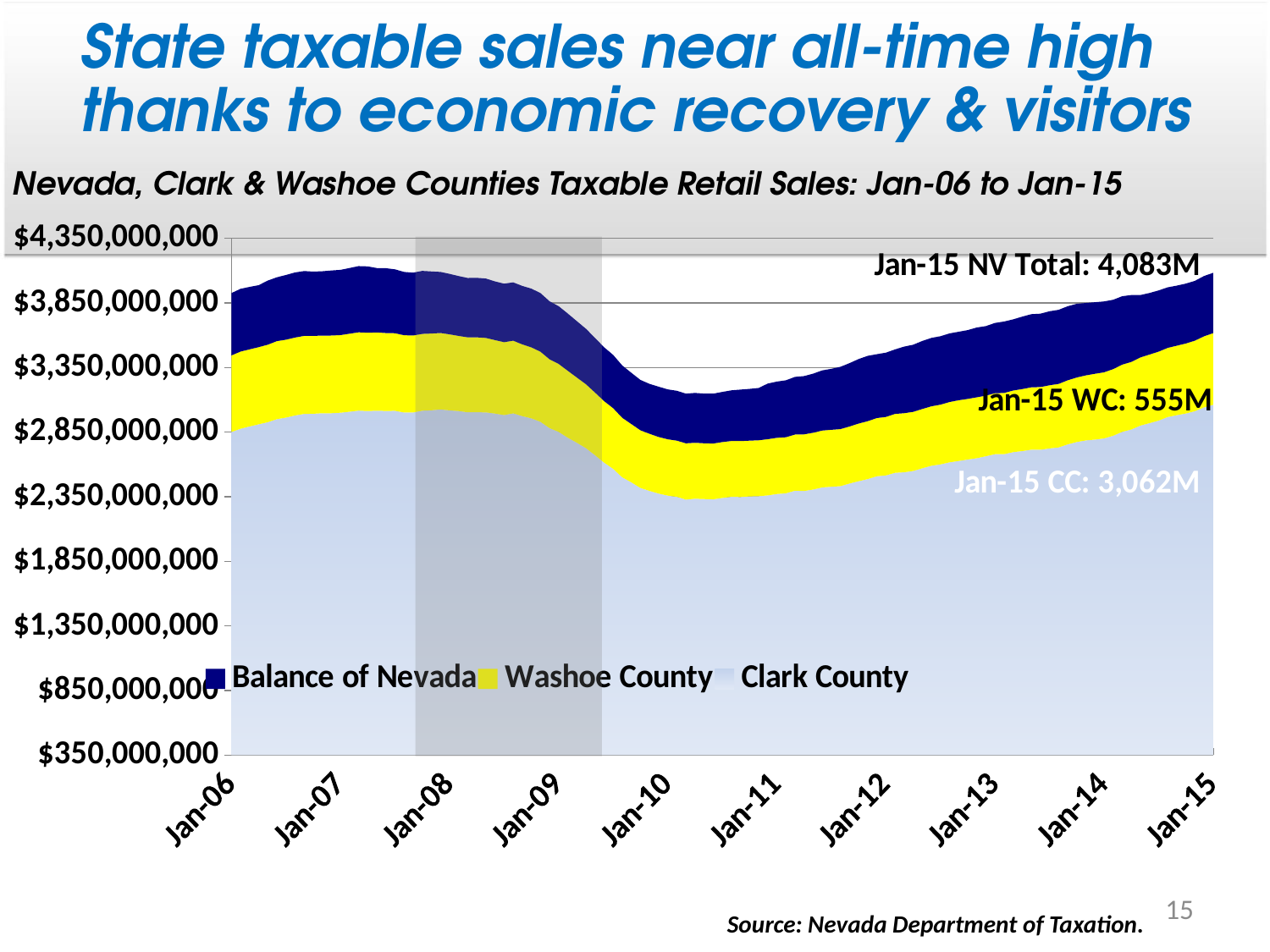

# State taxable sales near all-time high thanks to economic recovery & visitors
Nevada, Clark & Washoe Counties Taxable Retail Sales: Jan-06 to Jan-15

### Chart

| Category | Clark County | Washoe County | Balance of Nevada |
|---|---|---|---|
| 38718 | 2851565826.6666665 | 592477505.0 | 482240249.08333325 |
| 38749 | 2876853716.083333 | 597140250.4166665 | 485152249.4166667 |
| 38777 | 2894397705.5 | 596511915.4166665 | 483239830.25 |
| 38808 | 2911205475.916667 | 596877754.6666665 | 479264848.83333325 |
| 38838 | 2927316101.083333 | 599893123.25 | 495922438.58333325 |
| 38869 | 2951097564.75 | 603416660.3333335 | 493910418.58333325 |
| 38899 | 2963107544.25 | 602765072.5 | 500642644.66666675 |
| 38930 | 2979725719.1666665 | 602690076.0833336 | 503710094.66666675 |
| 38961 | 2991496363.6666665 | 603927498.0 | 501610734.33333325 |
| 38991 | 2992586037.0 | 602890563.3333335 | 497290766.58333325 |
| 39022 | 2997128273.5 | 600468402.75 | 497879511.83333325 |
| 39052 | 2996870530.416667 | 600995729.4166665 | 503122041.33333325 |
| 39083 | 3001011892.6666665 | 600644013.3333335 | 504689176.08333325 |
| 39114 | 3008783362.0 | 603626440.9166665 | 507912712.5 |
| 39142 | 3017059617.916667 | 605980346.0 | 512009266.08333325 |
| 39173 | 3013673761.8333335 | 605905403.5833336 | 513126413.4166667 |
| 39203 | 3016891875.5 | 604982146.0833336 | 498157227.16666675 |
| 39234 | 3014305087.083333 | 603209597.0 | 501460908.08333325 |
| 39264 | 3015471925.75 | 600382547.75 | 494112756.4166667 |
| 39295 | 3002356821.8333335 | 597848384.25 | 489771715.66666675 |
| 39326 | 3002707429.8333335 | 595729638.9166665 | 486050884.9166667 |
| 39356 | 3016159678.5 | 594751773.0 | 487162010.5 |
| 39387 | 3019397630.25 | 594046220.3333335 | 480332049.4166667 |
| 39417 | 3026128365.5 | 591528936.6666665 | 472228127.83333325 |
| 39448 | 3018626363.8333335 | 588474357.4166665 | 467740387.5 |
| 39479 | 3013536767.8333335 | 581420549.0 | 462755302.16666675 |
| 39508 | 3003992016.416667 | 579909494.6666665 | 459272710.5 |
| 39539 | 3004518997.416667 | 579466741.4166665 | 460202861.4166667 |
| 39569 | 3003145534.916667 | 576394835.4166665 | 459370214.4166667 |
| 39600 | 2994197819.5 | 568641732.5833336 | 453564526.58333325 |
| 39630 | 2982170238.75 | 564422843.6666665 | 452429730.16666675 |
| 39661 | 2995963874.0 | 562136479.0833336 | 451027957.5 |
| 39692 | 2974085047.0 | 555446900.75 | 451923775.08333325 |
| 39722 | 2957170313.583333 | 549008300.5 | 454558382.58333325 |
| 39753 | 2930359049.25 | 542653544.8333335 | 453196586.58333325 |
| 39783 | 2881843767.083333 | 532562962.83333325 | 448501340.66666675 |
| 39814 | 2852497484.1666665 | 525826658.0 | 446802359.25 |
| 39845 | 2807383124.1666665 | 518520508.08333325 | 442112725.16666675 |
| 39873 | 2768397134.416667 | 504828971.66666675 | 435662501.83333325 |
| 39904 | 2726793912.1666665 | 494422903.58333325 | 429170045.83333325 |
| 39934 | 2671586732.416667 | 485089990.66666675 | 422366513.08333325 |
| 39965 | 2614853497.1666665 | 475649256.83333325 | 416715107.5 |
| 39995 | 2566655096.3333335 | 469054107.5 | 412255476.25 |
| 40026 | 2500869625.083333 | 460456055.66666675 | 405152476.33333325 |
| 40057 | 2462129001.0 | 450845742.33333325 | 396611036.0 |
| 40087 | 2418267583.25 | 446663402.9166667 | 389409270.08333325 |
| 40118 | 2395768507.583333 | 441718707.25 | 386123843.16666675 |
| 40148 | 2375327005.416667 | 437528601.33333325 | 389068026.83333325 |
| 40179 | 2359274599.6666665 | 435956503.9166667 | 385989937.25 |
| 40210 | 2350145931.25 | 434497821.16666675 | 385618735.08333325 |
| 40238 | 2328529646.25 | 435200537.66666675 | 384337132.4166667 |
| 40269 | 2335479927.6666665 | 432690062.58333325 | 385337045.16666675 |
| 40299 | 2332754919.416667 | 431303433.4166667 | 384522630.25 |
| 40330 | 2330774029.0 | 431415145.33333325 | 385483057.08333325 |
| 40360 | 2340952215.25 | 432502827.16666675 | 387895901.66666675 |
| 40391 | 2350041359.416667 | 431957836.4166667 | 391776006.33333325 |
| 40422 | 2348298235.75 | 432863462.9166667 | 398233539.66666675 |
| 40452 | 2353240504.8333335 | 431569763.16666675 | 400299939.4166667 |
| 40483 | 2354884754.916667 | 432394298.9166667 | 404567343.83333325 |
| 40513 | 2360993213.583333 | 434802530.08333325 | 430042949.75 |
| 40544 | 2371624094.3333335 | 434882103.9166667 | 434851961.5 |
| 40575 | 2377240988.1666665 | 433913708.9166667 | 440201393.58333325 |
| 40603 | 2397171505.916667 | 434700192.16666675 | 446096839.9166667 |
| 40634 | 2395358312.25 | 438066289.58333325 | 450730600.16666675 |
| 40664 | 2406273140.583333 | 439485949.0 | 457308188.66666675 |
| 40695 | 2422559439.75 | 440244604.5 | 465113526.08333325 |
| 40725 | 2427670081.416667 | 440889716.5 | 472032014.9166667 |
| 40756 | 2432437427.75 | 441693987.08333325 | 481801847.83333325 |
| 40787 | 2452784815.083333 | 441178074.08333325 | 490213603.33333325 |
| 40817 | 2470762446.416667 | 446315417.0 | 498712579.4166667 |
| 40848 | 2487163004.0 | 448127213.4166667 | 505182304.75 |
| 40878 | 2508782791.6666665 | 450891238.25 | 493499740.75 |
| 40909 | 2515389159.083333 | 452781796.58333325 | 497131924.08333325 |
| 40940 | 2535580275.5 | 455977252.58333325 | 498668752.5 |
| 40969 | 2540029413.583333 | 457097010.75 | 514908155.08333325 |
| 41000 | 2550091361.1666665 | 457173803.08333325 | 519172687.66666675 |
| 41030 | 2570652311.1666665 | 458994126.66666675 | 526017302.0 |
| 41061 | 2590073298.1666665 | 460217077.0 | 529271937.33333325 |
| 41091 | 2600876432.0 | 462364811.5 | 529526045.58333325 |
| 41122 | 2617039975.5 | 466462202.0 | 530851211.5 |
| 41153 | 2627465052.0 | 469872902.0 | 529631483.08333325 |
| 41183 | 2638441879.916667 | 469088174.08333325 | 532134257.16666675 |
| 41214 | 2649094245.1666665 | 471070376.83333325 | 539703693.0833336 |
| 41244 | 2664065184.583333 | 468810251.16666675 | 537655726.0833336 |
| 41275 | 2679985655.25 | 471251204.66666675 | 543768818.4166665 |
| 41306 | 2679843672.25 | 473932429.83333325 | 552603558.3333335 |
| 41334 | 2695750313.8333335 | 476674336.9166667 | 550310391.8333335 |
| 41365 | 2703833159.3333335 | 479822515.25 | 560539877.3333335 |
| 41395 | 2714550841.5 | 482901036.16666675 | 565608707.3333335 |
| 41426 | 2713888719.1666665 | 485393844.66666675 | 567668137.25 |
| 41456 | 2724420358.083333 | 488619344.25 | 572353298.0 |
| 41487 | 2732286774.916667 | 491480159.33333325 | 572880584.5833336 |
| 41518 | 2755848430.5 | 495840209.66666675 | 573036339.4166665 |
| 41548 | 2774180546.6666665 | 499394160.58333325 | 569913590.25 |
| 41579 | 2786438094.25 | 503146691.58333325 | 560127814.0833336 |
| 41609 | 2792944566.583333 | 509158137.5 | 553623952.4166665 |
| 41640 | 2801553300.916667 | 511816135.83333325 | 548419106.1666665 |
| 41671 | 2822563055.416667 | 515661222.75 | 536451128.33333325 |
| 41699 | 2852656918.0 | 520405972.08333325 | 528717280.25 |
| 41730 | 2870845242.1666665 | 522797985.16666675 | 517774821.5 |
| 41760 | 2900988081.25 | 527681765.0 | 482748202.58333325 |
| 41791 | 2920074307.916667 | 530890377.83333325 | 476063999.83333325 |
| 41821 | 2939640717.0 | 533759907.08333325 | 473517840.0 |
| 41852 | 2967068840.3333335 | 535407973.75 | 468146870.9166667 |
| 41883 | 2982030847.75 | 537280853.25 | 464715663.5 |
| 41913 | 2994658304.8333335 | 541844377.0 | 463285561.9166667 |
| 41944 | 3012889361.416667 | 545554052.6666665 | 462546578.9166667 |
| 41974 | 3042377218.416667 | 549830659.75 | 466370195.0 |
| 42005 | 3061907953.3333335 | 554612254.25 | 466430407.4166667 |
15
Source: Nevada Department of Taxation.